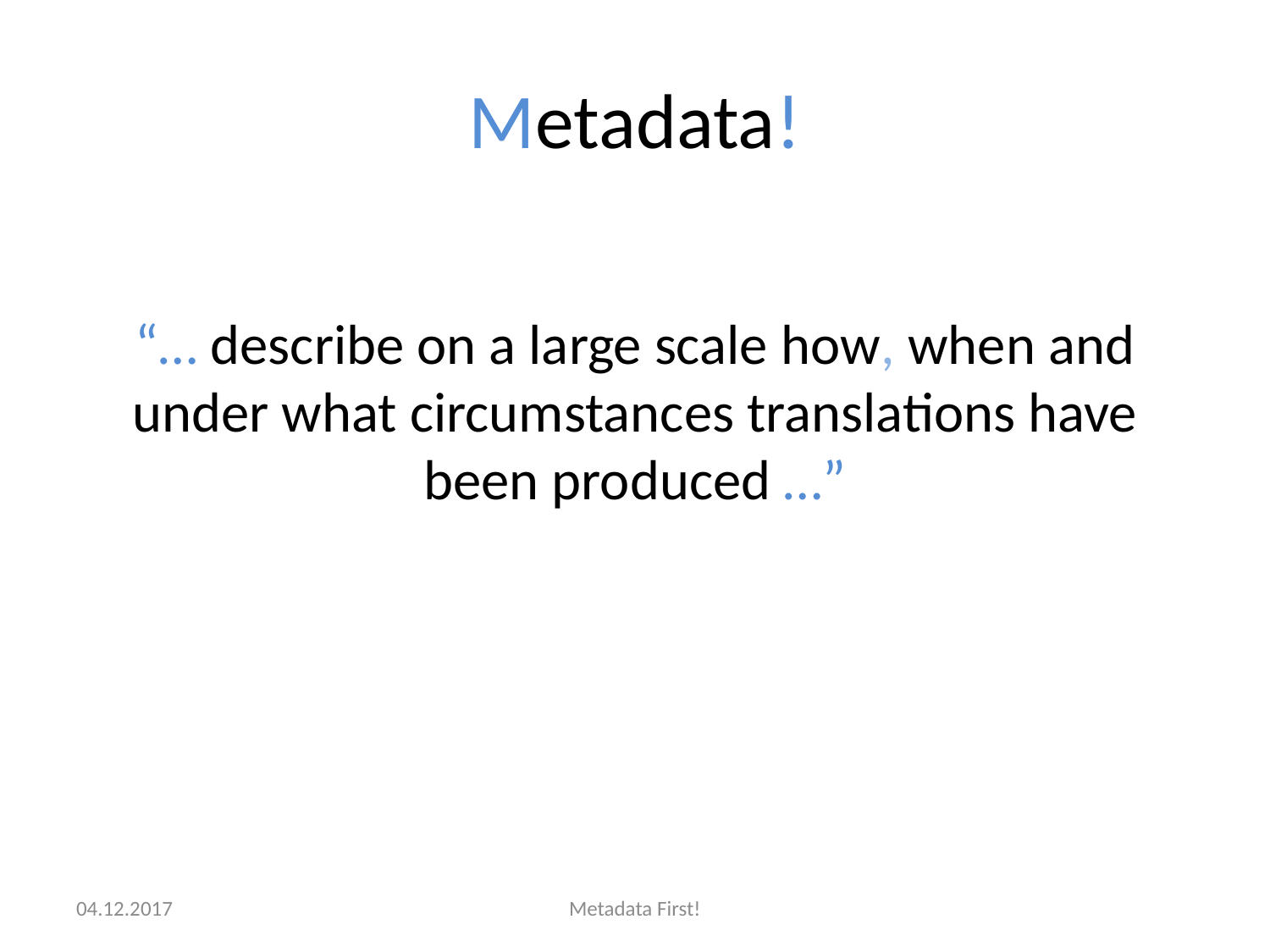

# Metadata!

“… describe on a large scale how, when and under what circumstances translations have been produced …”
04.12.2017
Metadata First!